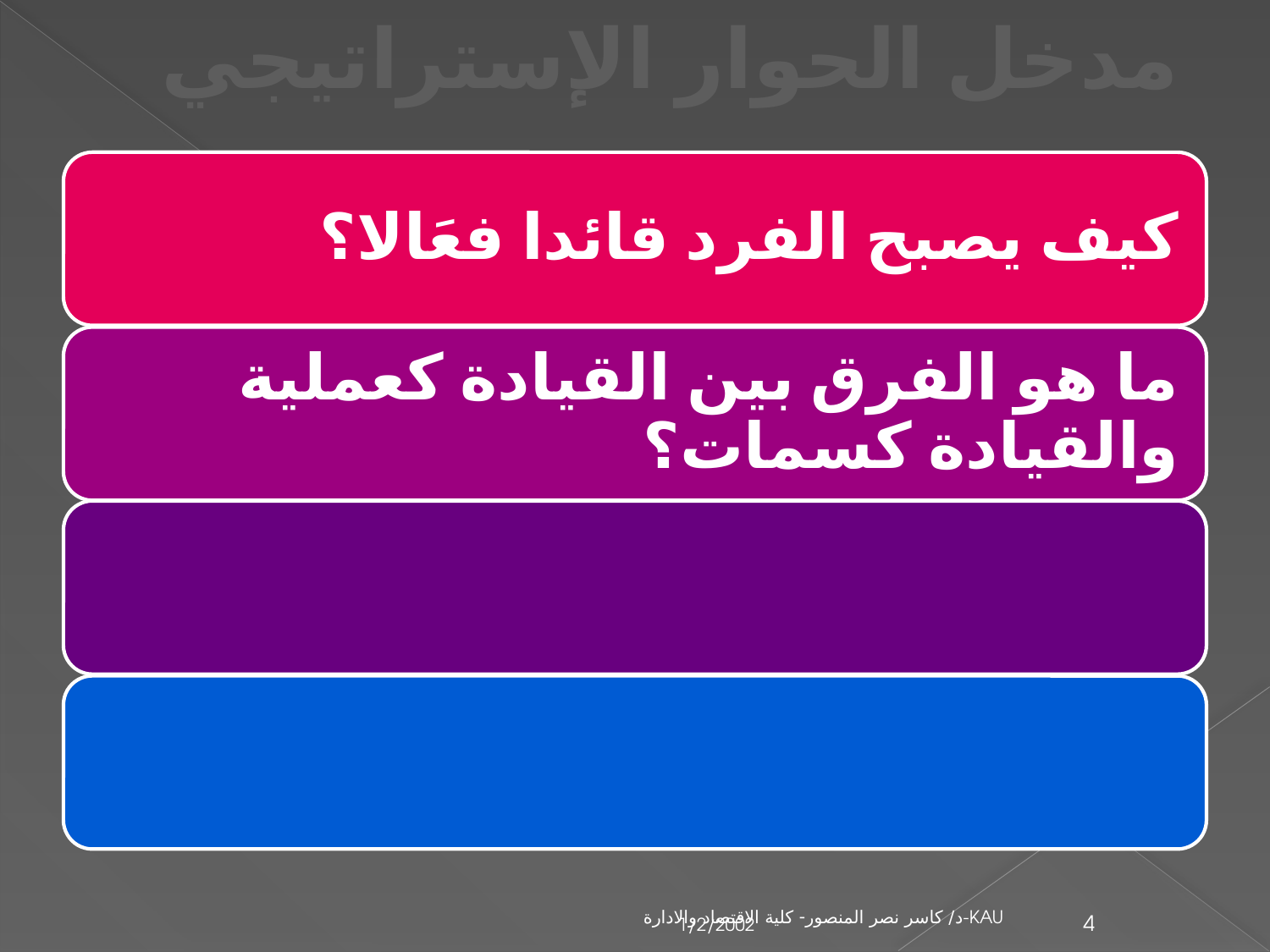

مدخل الحوار الإستراتيجي
كيف يصبح الفرد قائدا فعَالا؟
ما هو الفرق بين القيادة كعملية والقيادة كسمات؟

د/ كاسر نصر المنصور- كلية الاقتصاد والادارة-KAU
1/2/2002
4